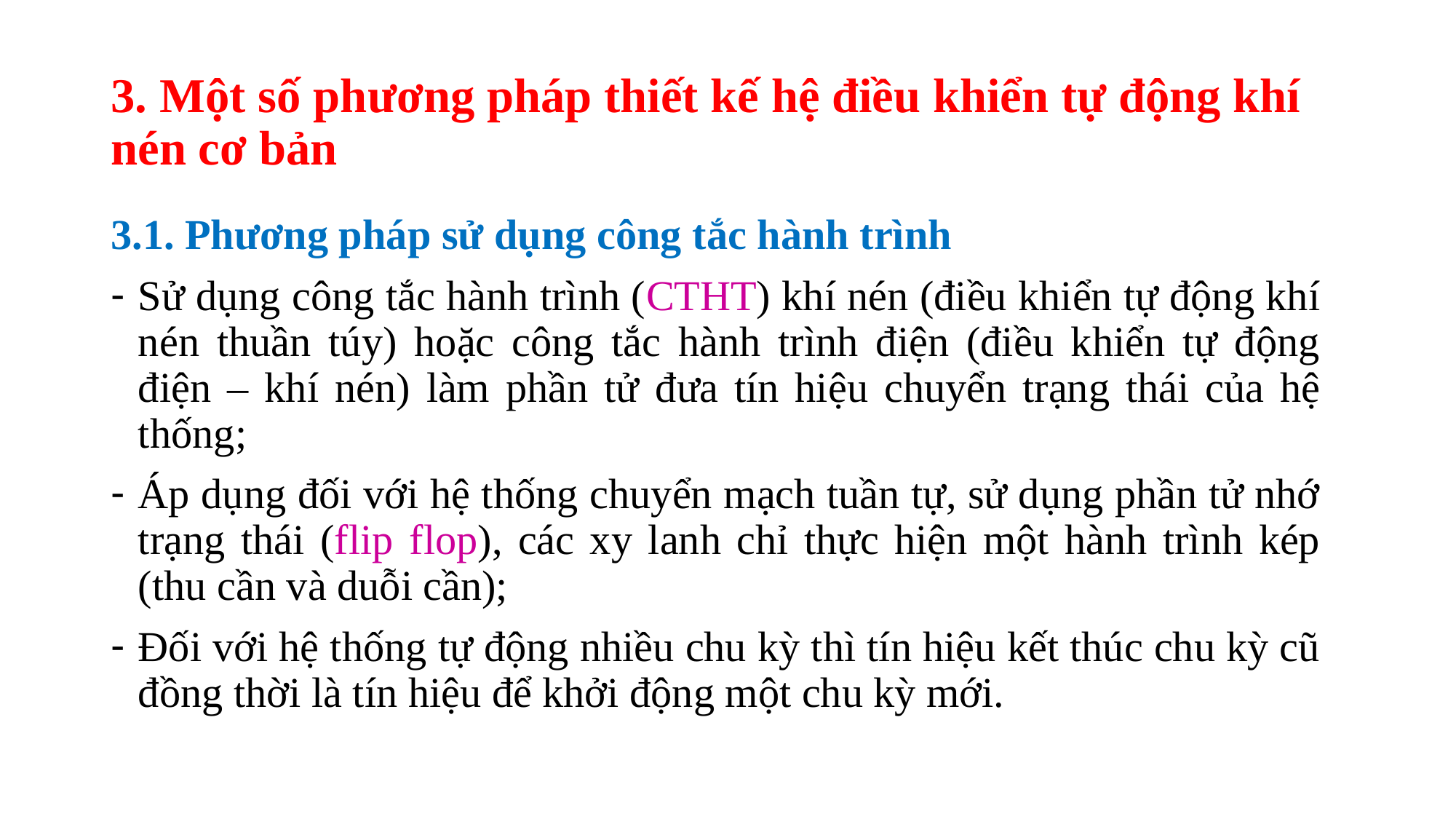

# 3. Một số phương pháp thiết kế hệ điều khiển tự động khí nén cơ bản
3.1. Phương pháp sử dụng công tắc hành trình
Sử dụng công tắc hành trình (CTHT) khí nén (điều khiển tự động khí nén thuần túy) hoặc công tắc hành trình điện (điều khiển tự động điện – khí nén) làm phần tử đưa tín hiệu chuyển trạng thái của hệ thống;
Áp dụng đối với hệ thống chuyển mạch tuần tự, sử dụng phần tử nhớ trạng thái (flip flop), các xy lanh chỉ thực hiện một hành trình kép (thu cần và duỗi cần);
Đối với hệ thống tự động nhiều chu kỳ thì tín hiệu kết thúc chu kỳ cũ đồng thời là tín hiệu để khởi động một chu kỳ mới.